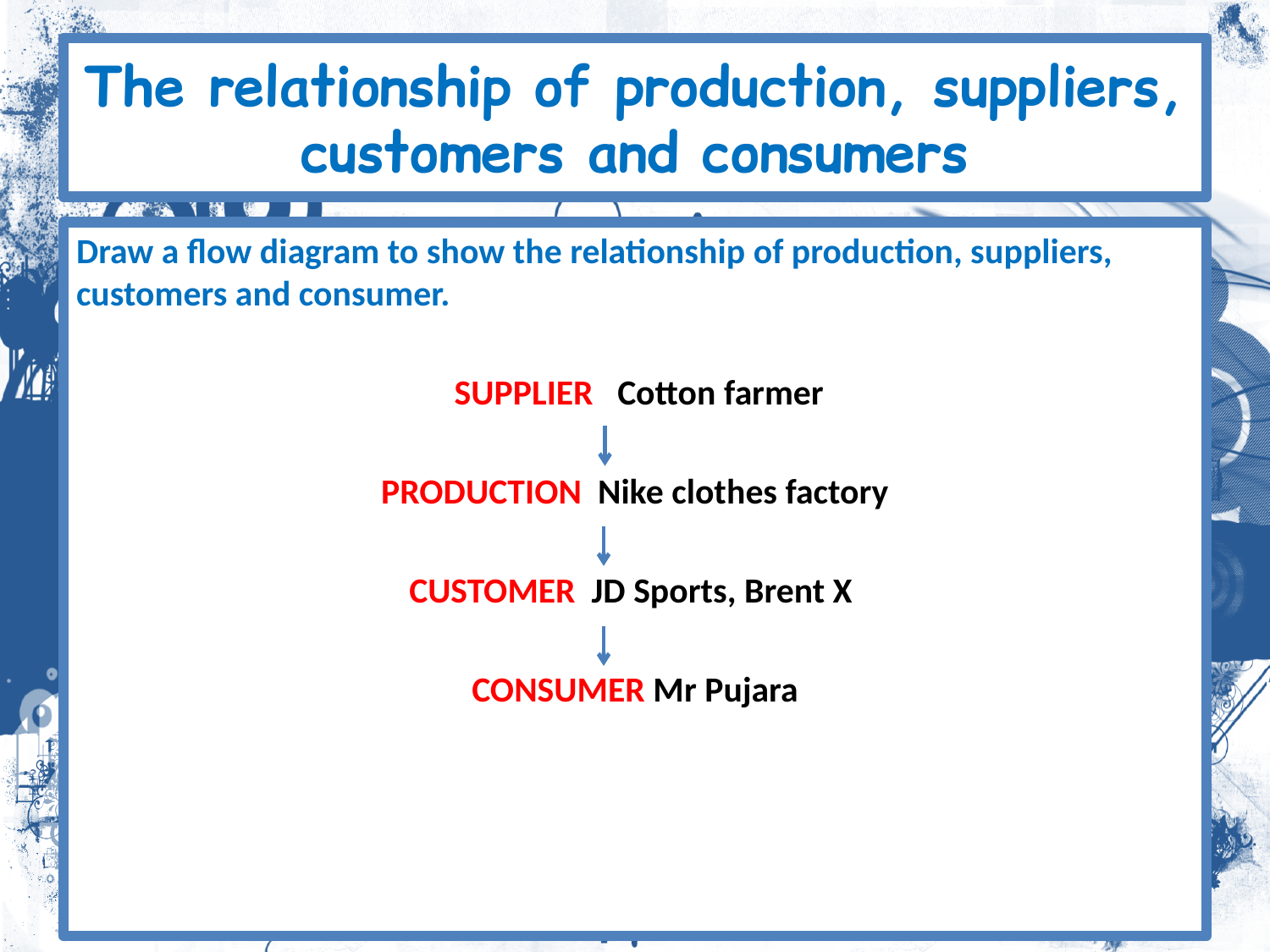

# The relationship of production, suppliers, customers and consumers
Draw a flow diagram to show the relationship of production, suppliers, customers and consumer.

 SUPPLIER   Cotton farmer

PRODUCTION  Nike clothes factory

CUSTOMER  JD Sports, Brent X

CONSUMER Mr Pujara